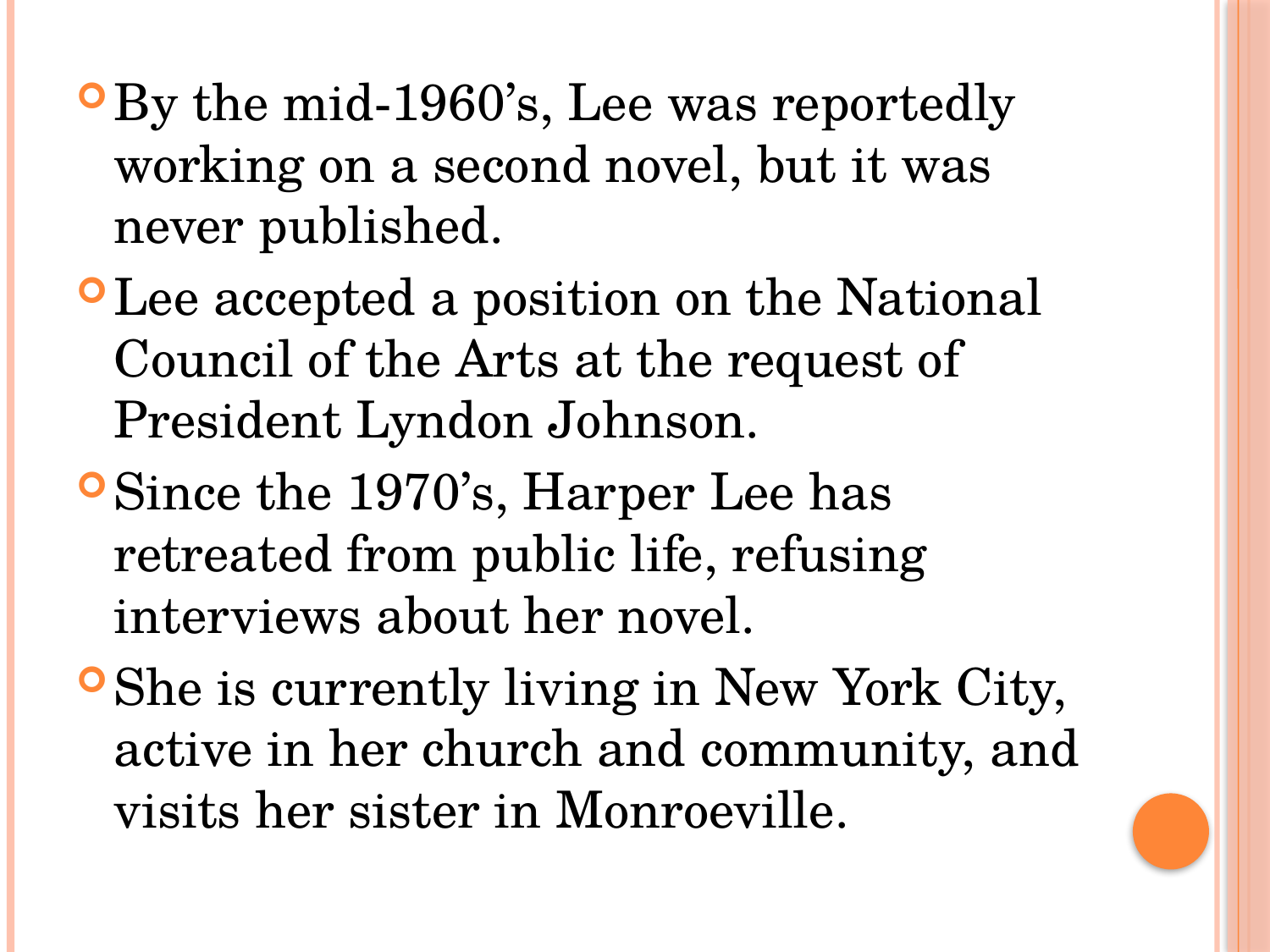

By the mid-1960’s, Lee was reportedly working on a second novel, but it was never published.
Lee accepted a position on the National Council of the Arts at the request of President Lyndon Johnson.
Since the 1970’s, Harper Lee has retreated from public life, refusing interviews about her novel.
She is currently living in New York City, active in her church and community, and visits her sister in Monroeville.